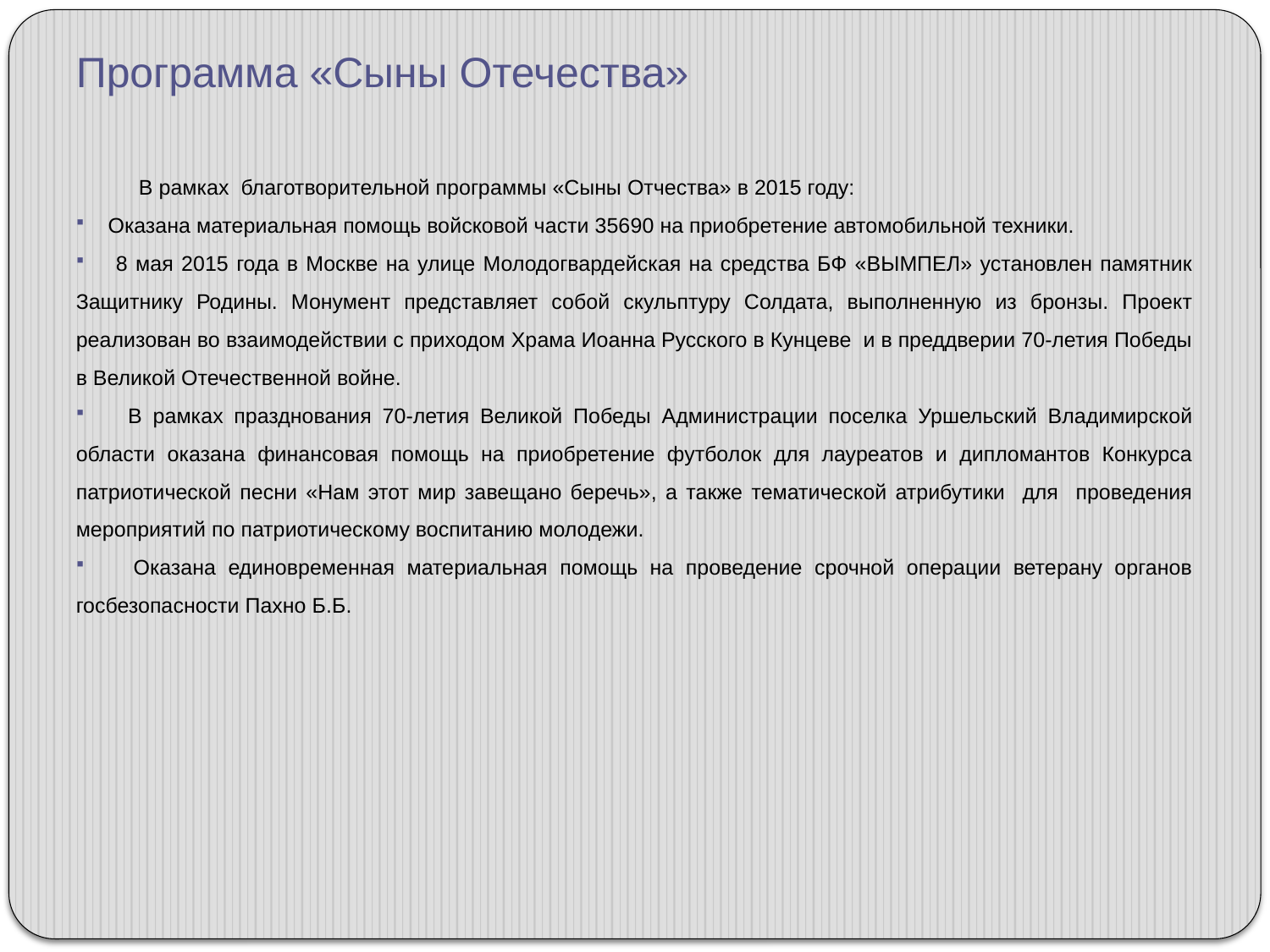

# Программа «Сыны Отечества»
         В рамках  благотворительной программы «Сыны Отчества» в 2015 году:
    Оказана материальная помощь войсковой части 35690 на приобретение автомобильной техники.
    8 мая 2015 года в Москве на улице Молодогвардейская на средства БФ «ВЫМПЕЛ» установлен памятник Защитнику Родины. Монумент представляет собой скульптуру Солдата, выполненную из бронзы. Проект реализован во взаимодействии с приходом Храма Иоанна Русского в Кунцеве  и в преддверии 70-летия Победы в Великой Отечественной войне.
    В рамках празднования 70-летия Великой Победы Администрации поселка Уршельский Владимирской области оказана финансовая помощь на приобретение футболок для лауреатов и дипломантов Конкурса патриотической песни «Нам этот мир завещано беречь», а также тематической атрибутики  для  проведения мероприятий по патриотическому воспитанию молодежи.
    Оказана единовременная материальная помощь на проведение срочной операции ветерану органов госбезопасности Пахно Б.Б.